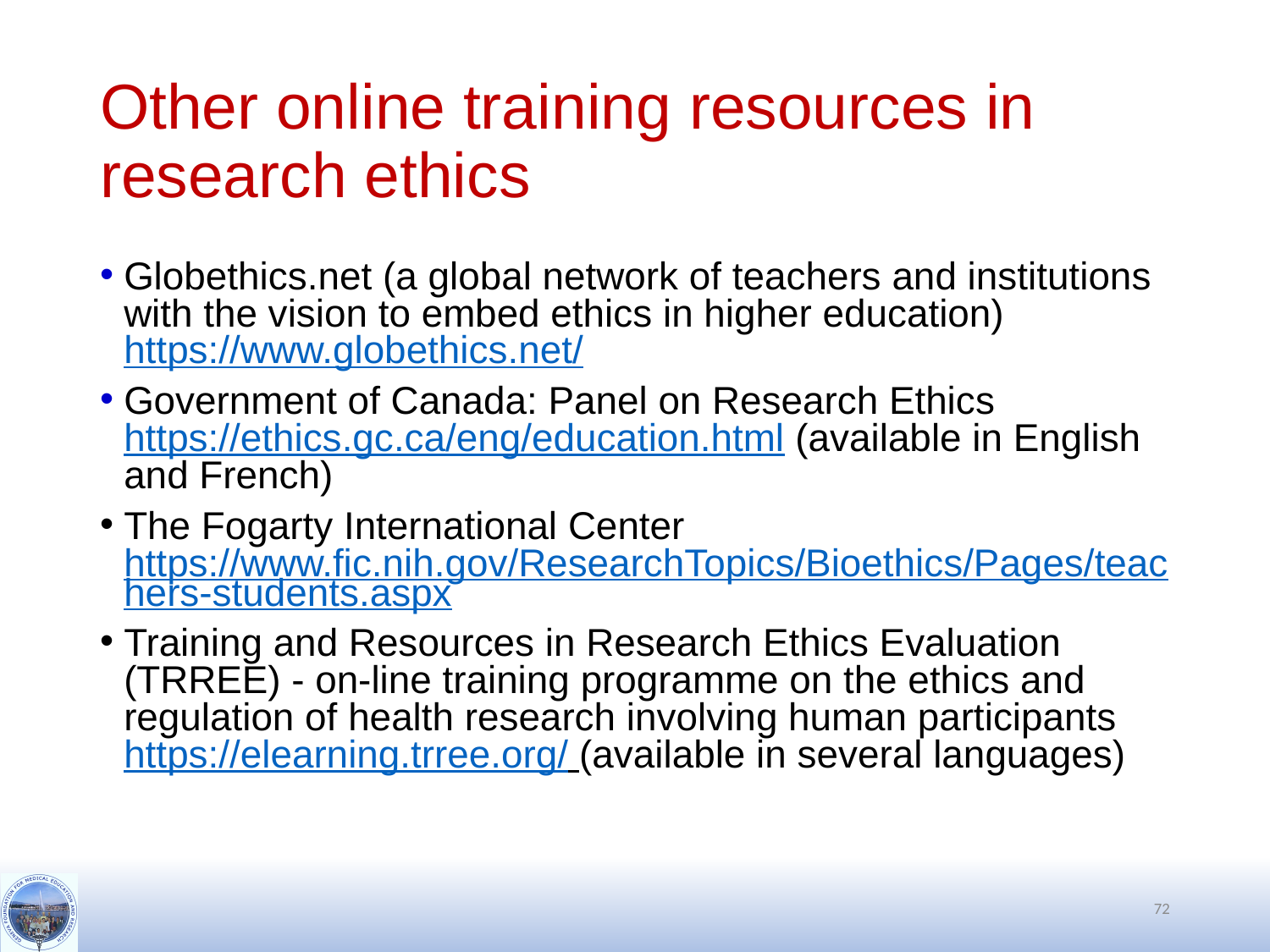

# Other online training resources in research ethics
Globethics.net (a global network of teachers and institutions with the vision to embed ethics in higher education) https://www.globethics.net/
Government of Canada: Panel on Research Ethics https://ethics.gc.ca/eng/education.html (available in English and French)
The Fogarty International Center https://www.fic.nih.gov/ResearchTopics/Bioethics/Pages/teachers-students.aspx
Training and Resources in Research Ethics Evaluation (TRREE) - on-line training programme on the ethics and regulation of health research involving human participants https://elearning.trree.org/ (available in several languages)

72